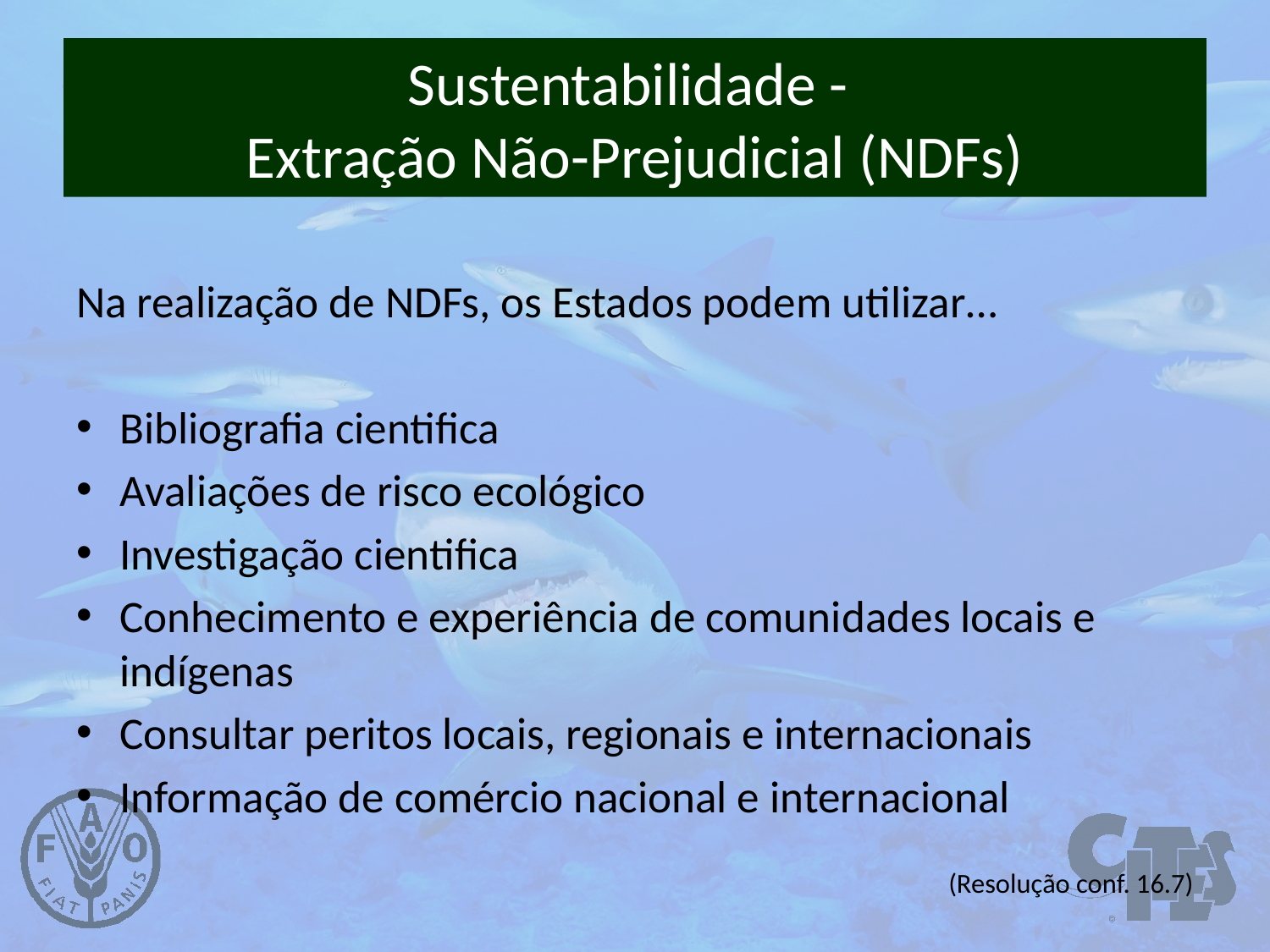

# Sustentabilidade - Extração Não-Prejudicial (NDFs)
Na realização de NDFs, os Estados podem utilizar…

Bibliografia cientifica
Avaliações de risco ecológico
Investigação cientifica
Conhecimento e experiência de comunidades locais e indígenas
Consultar peritos locais, regionais e internacionais
Informação de comércio nacional e internacional

(Resolução conf. 16.7)